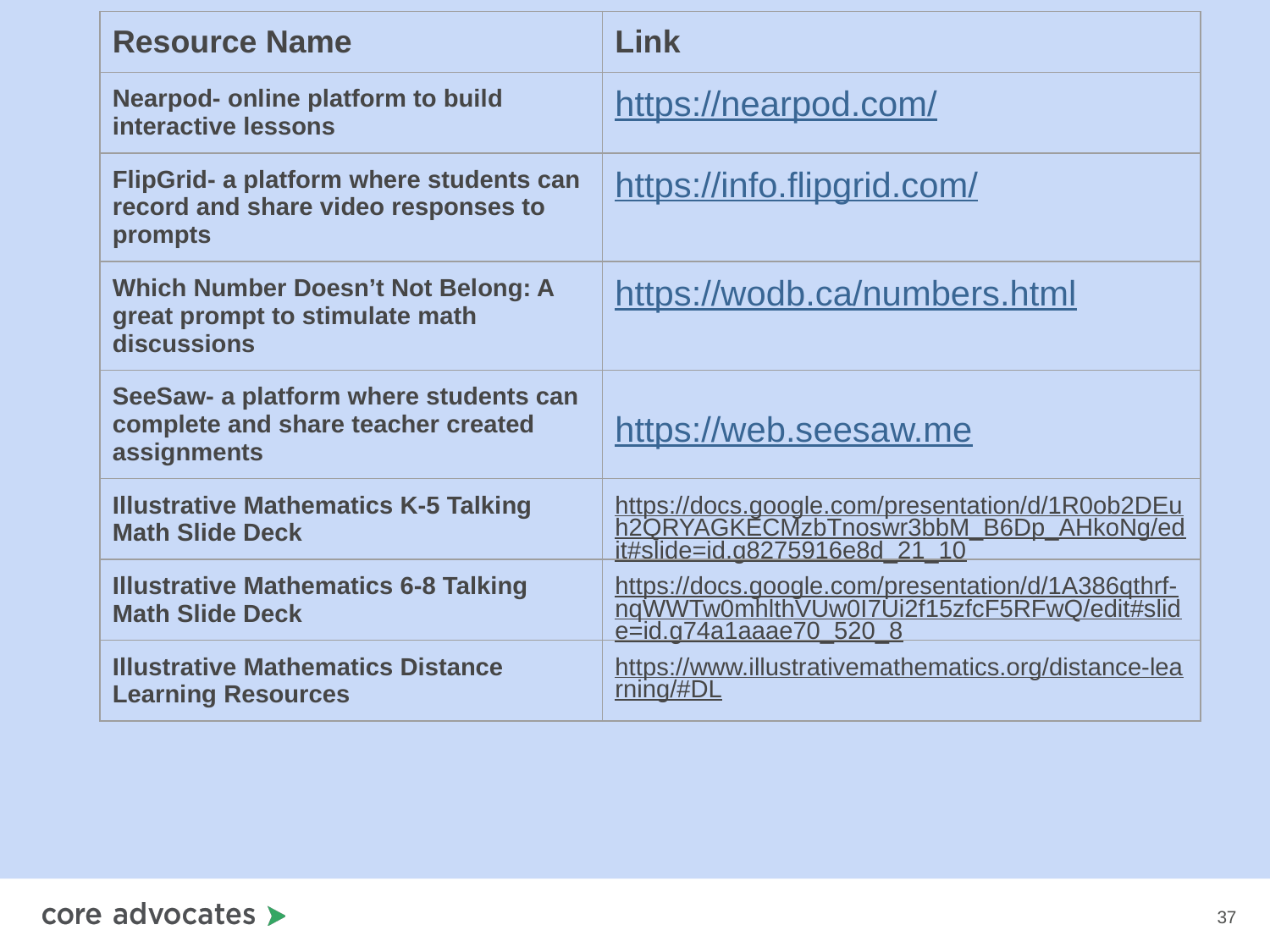

| Resource Name | Link |
| --- | --- |
| Nearpod- online platform to build interactive lessons | https://nearpod.com/ |
| FlipGrid- a platform where students can record and share video responses to prompts | https://info.flipgrid.com/ |
| Which Number Doesn’t Not Belong: A great prompt to stimulate math discussions | https://wodb.ca/numbers.html |
| SeeSaw- a platform where students can complete and share teacher created assignments | https://web.seesaw.me |
| Illustrative Mathematics K-5 Talking Math Slide Deck | https://docs.google.com/presentation/d/1R0ob2DEuh2QRYAGKECMzbTnoswr3bbM\_B6Dp\_AHkoNg/edit#slide=id.g8275916e8d\_21\_10 |
| Illustrative Mathematics 6-8 Talking Math Slide Deck | https://docs.google.com/presentation/d/1A386qthrf-nqWWTw0mhlthVUw0I7Ui2f15zfcF5RFwQ/edit#slide=id.g74a1aaae70\_520\_8 |
| Illustrative Mathematics Distance Learning Resources | https://www.illustrativemathematics.org/distance-learning/#DL |